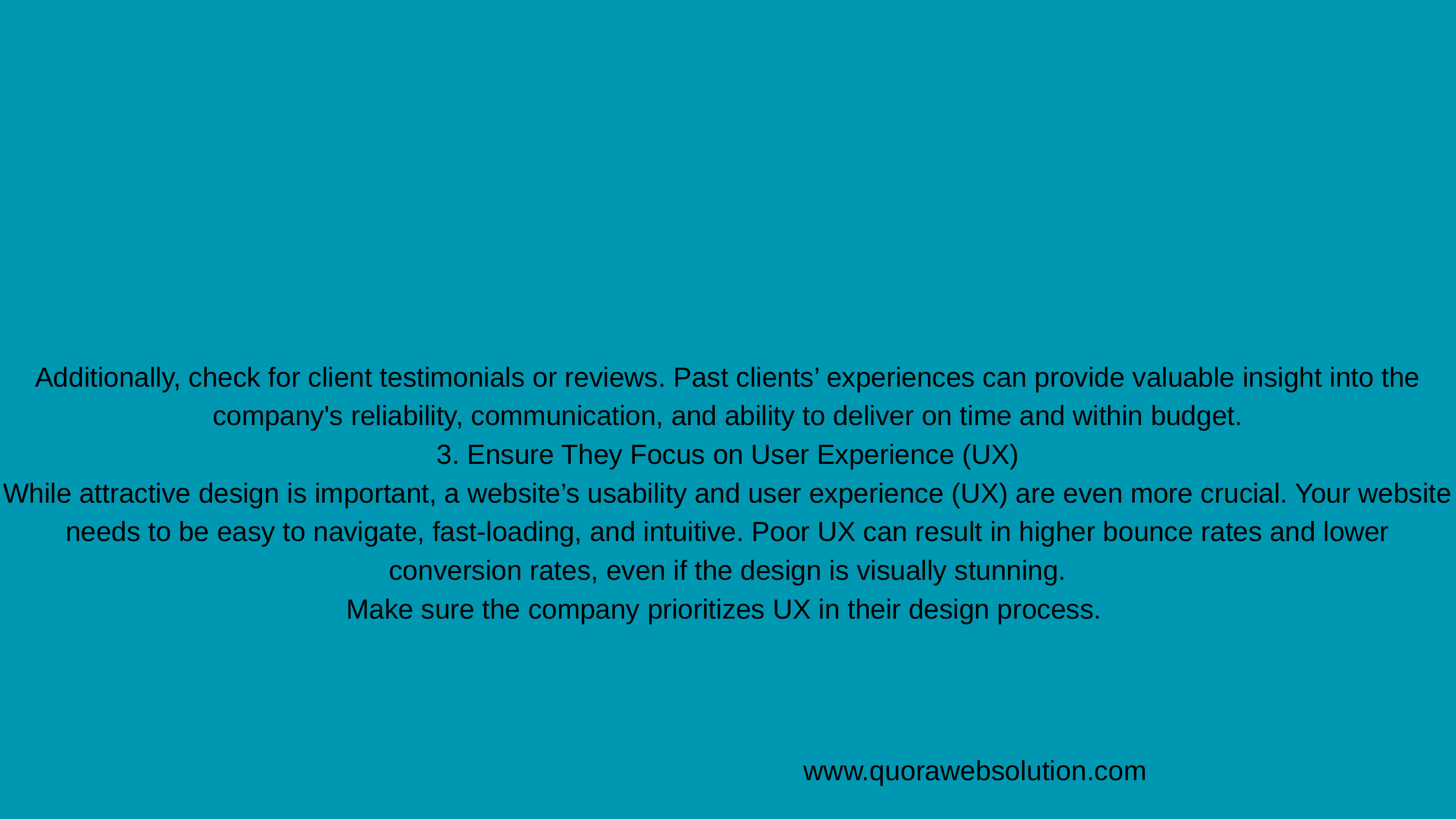

Additionally, check for client testimonials or reviews. Past clients’ experiences can provide valuable insight into the company's reliability, communication, and ability to deliver on time and within budget.
3. Ensure They Focus on User Experience (UX)
While attractive design is important, a website’s usability and user experience (UX) are even more crucial. Your website needs to be easy to navigate, fast-loading, and intuitive. Poor UX can result in higher bounce rates and lower conversion rates, even if the design is visually stunning.
Make sure the company prioritizes UX in their design process.
www.quorawebsolution.com